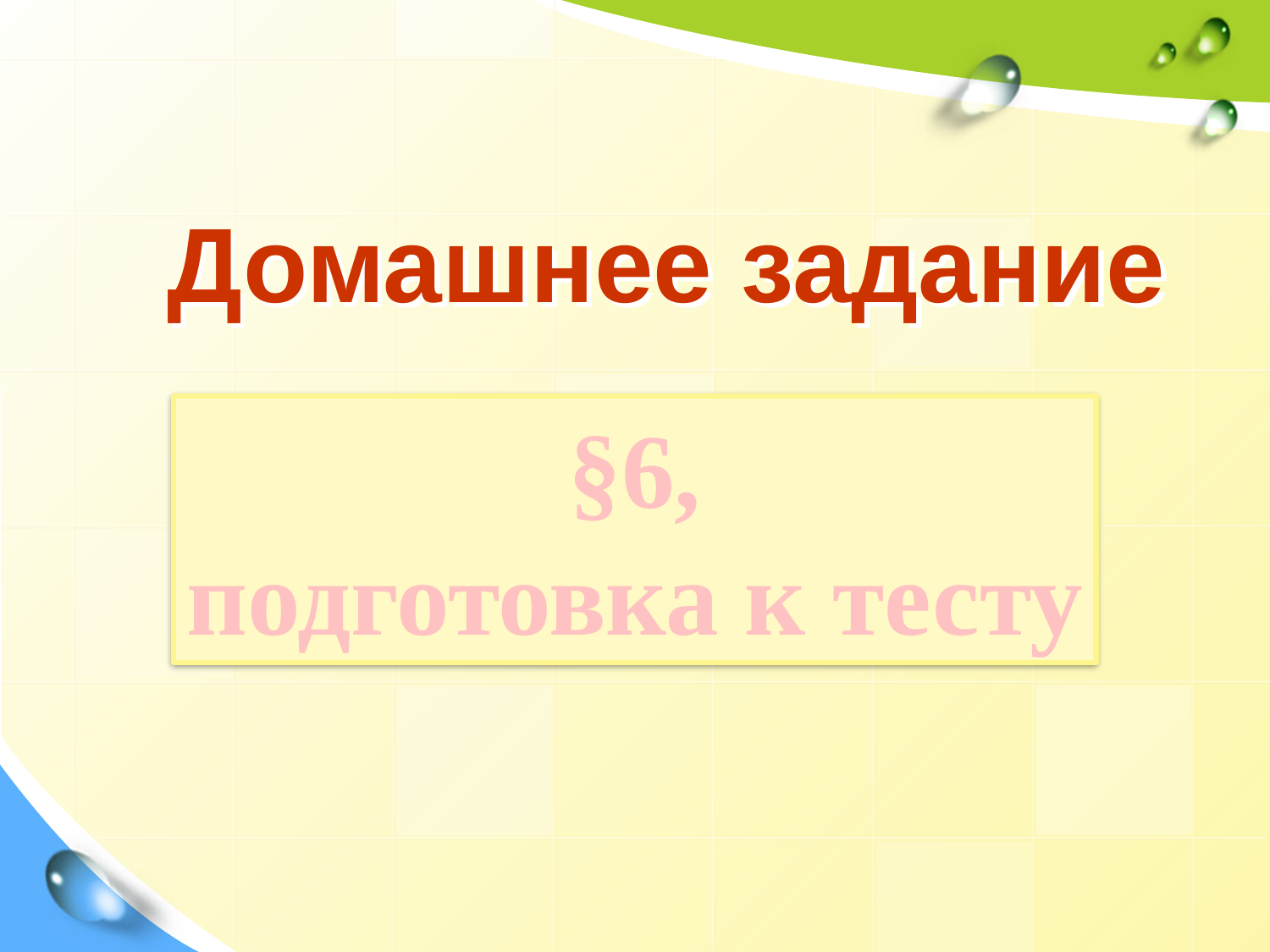

# Домашнее задание
§6,
подготовка к тесту